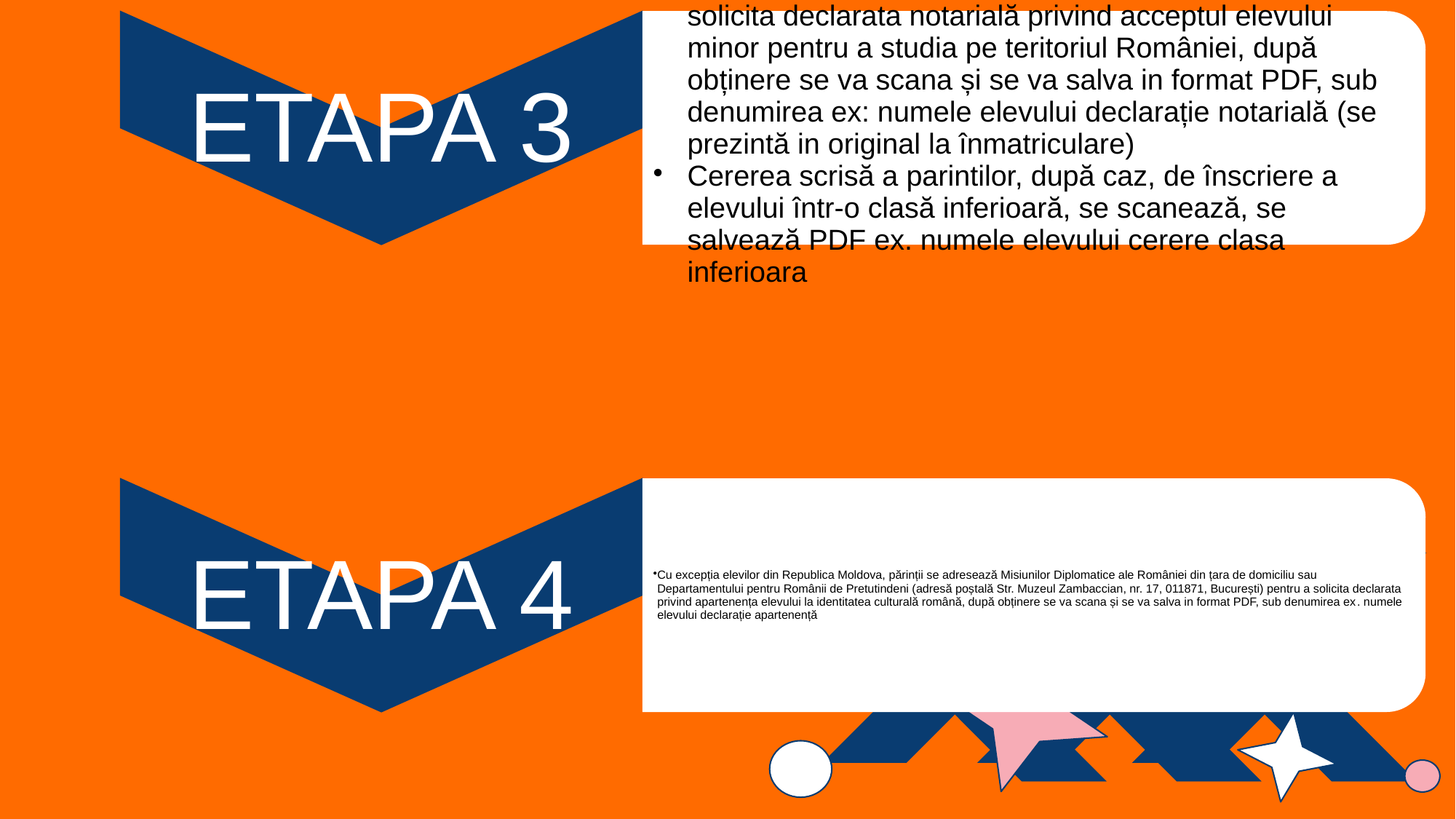

ETAPA 3
ETAPA 4
Cererea scrisă a parintilor, după caz, de înscriere a elevului într-o clasă inferioară, se scanează, se salvează PDF ex. numele elevului cerere clasa inferioara
Cu excepția elevilor din Republica Moldova, părinții se adresează Misiunilor Diplomatice ale României din țara de domiciliu sau Departamentului pentru Românii de Pretutindeni (adresă poștală Str. Muzeul Zambaccian, nr. 17, 011871, București) pentru a solicita declarata privind apartenența elevului la identitatea culturală română, după obținere se va scana și se va salva in format PDF, sub denumirea ex. numele elevului declarație apartenență